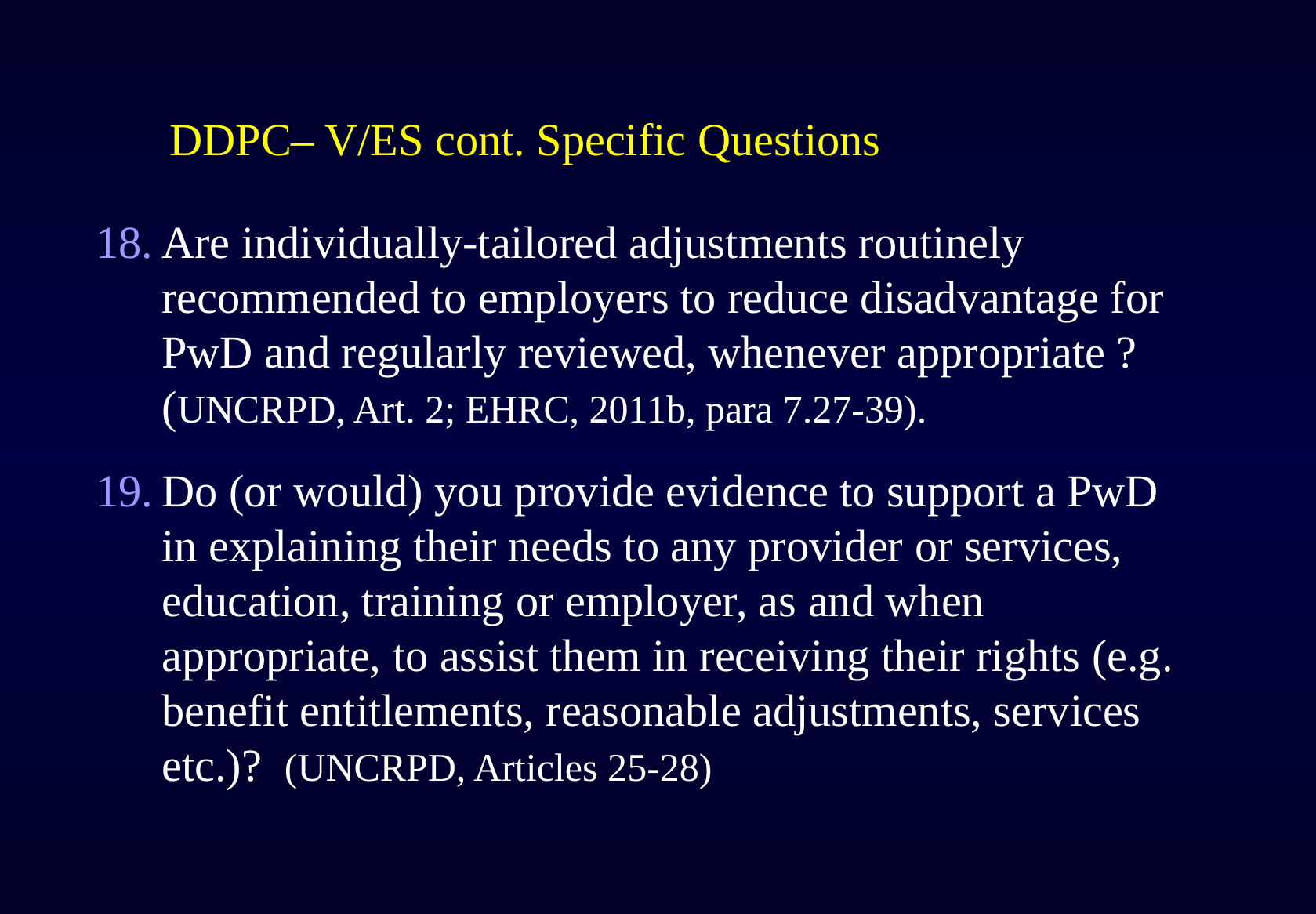

# DDPC– V/ES cont. Specific Questions
Are individually-tailored adjustments routinely recommended to employers to reduce disadvantage for PwD and regularly reviewed, whenever appropriate ?   (UNCRPD, Art. 2; EHRC, 2011b, para 7.27-39).
Do (or would) you provide evidence to support a PwD in explaining their needs to any provider or services, education, training or employer, as and when appropriate, to assist them in receiving their rights (e.g. benefit entitlements, reasonable adjustments, services etc.)?  (UNCRPD, Articles 25-28)